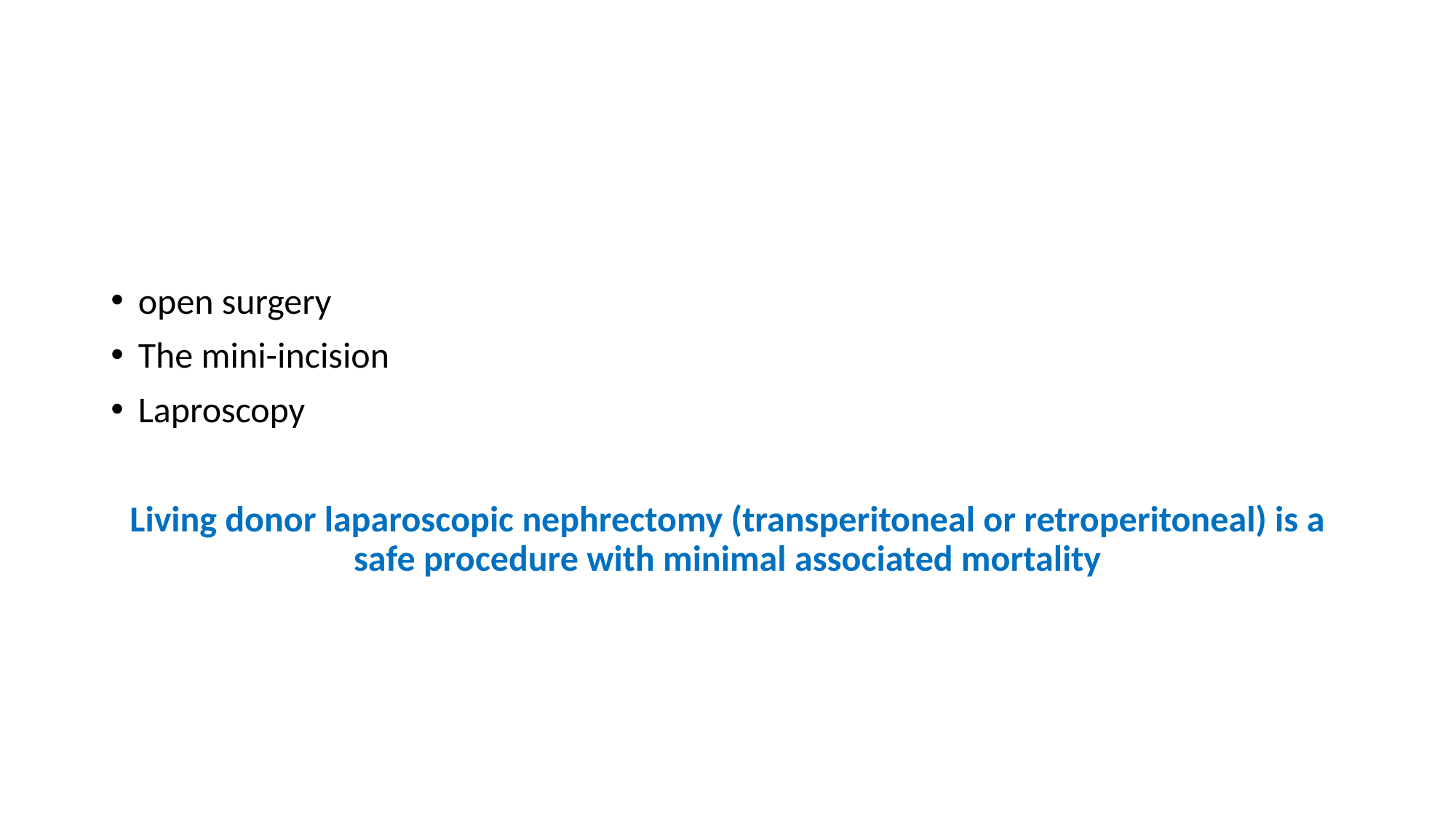

#

open surgery
The mini-incision
Laproscopy

Living donor laparoscopic nephrectomy (transperitoneal or retroperitoneal) is a safe procedure with minimal associated mortality